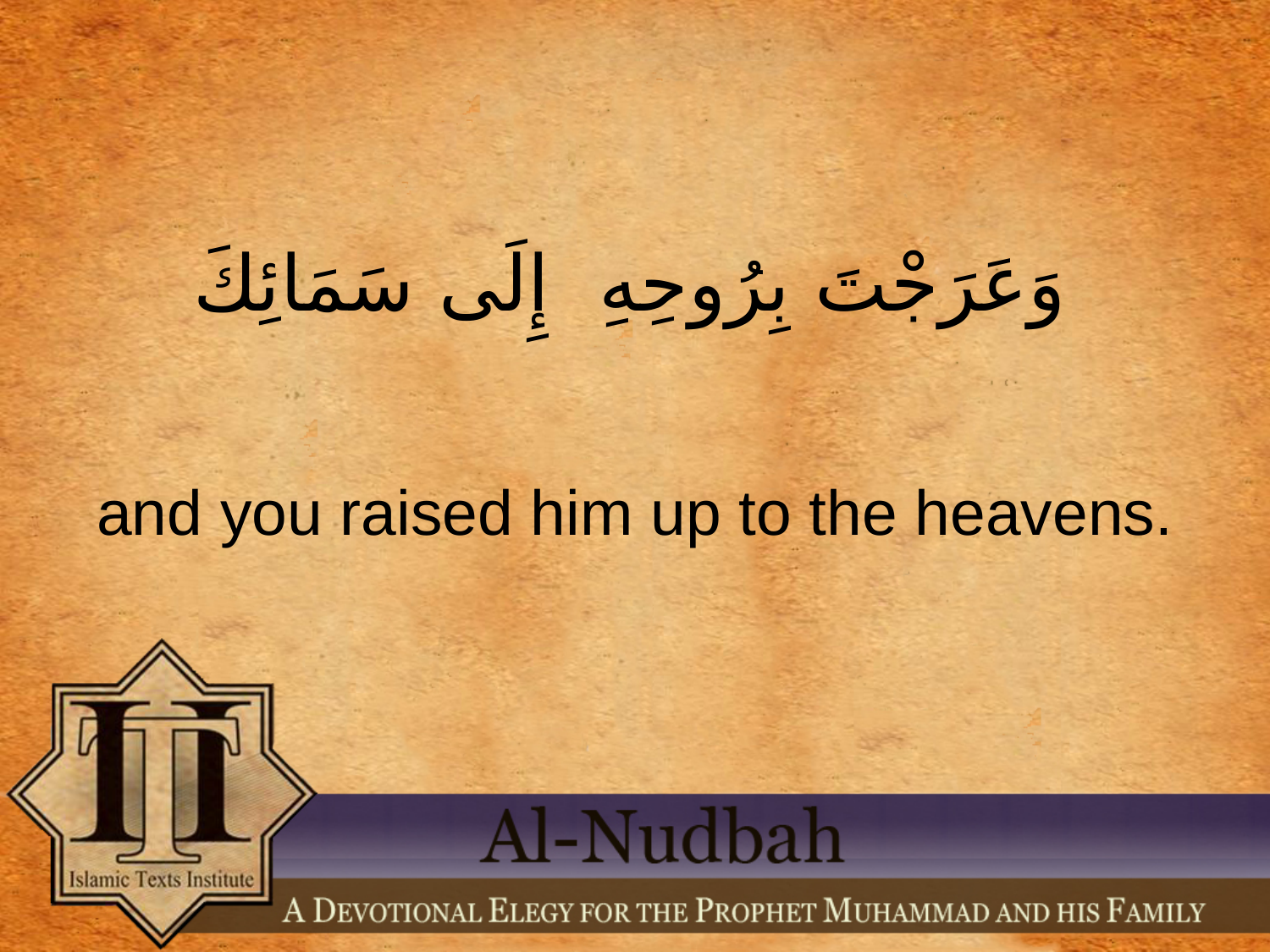

# وَعَرَجْتَ بِرُوحِهِ ‏ إِلَى سَمَائِكَ
and you raised him up to the heavens.